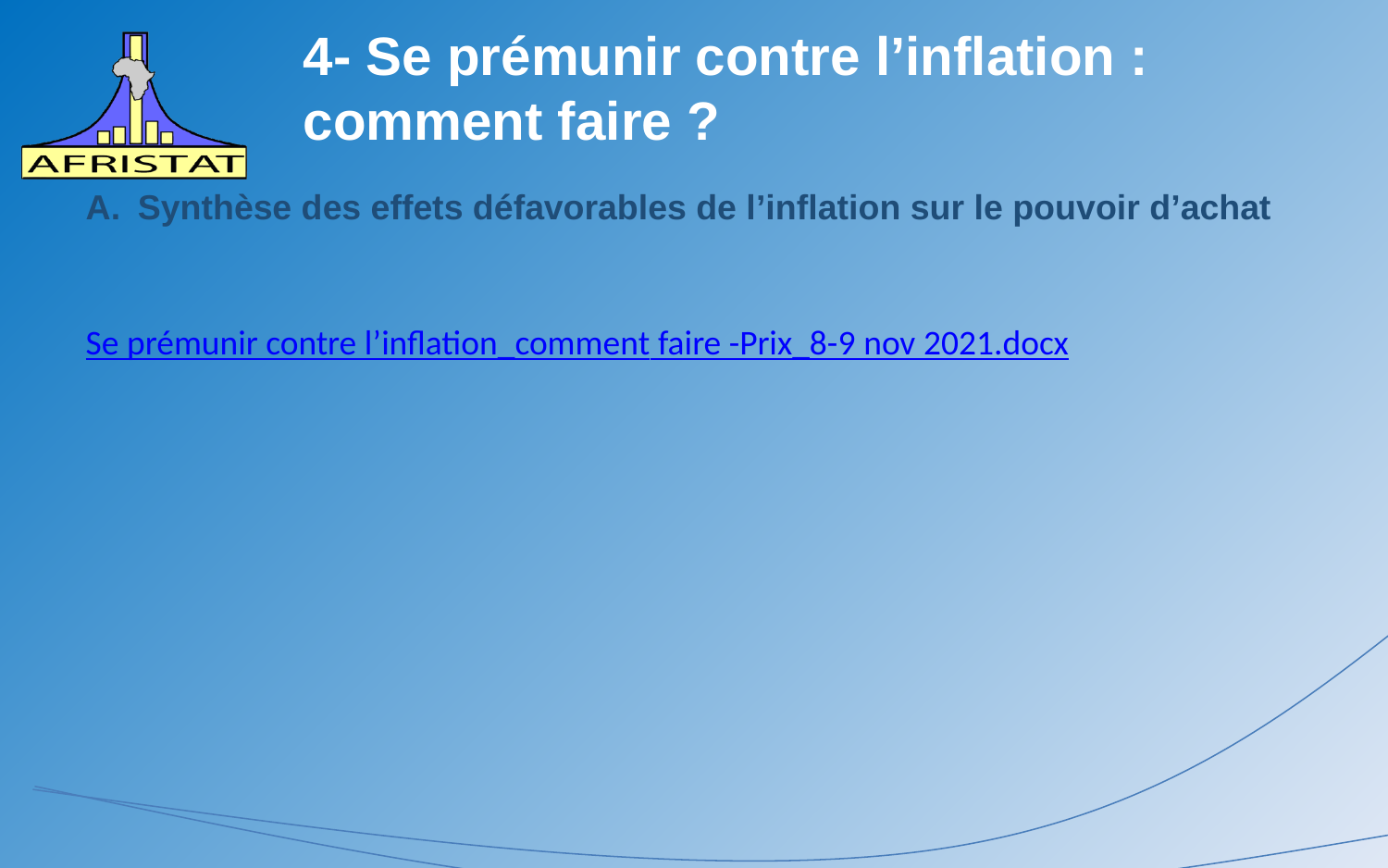

# 4- Se prémunir contre l’inflation : comment faire ?
Synthèse des effets défavorables de l’inflation sur le pouvoir d’achat

Se prémunir contre l’inflation_comment faire -Prix_8-9 nov 2021.docx